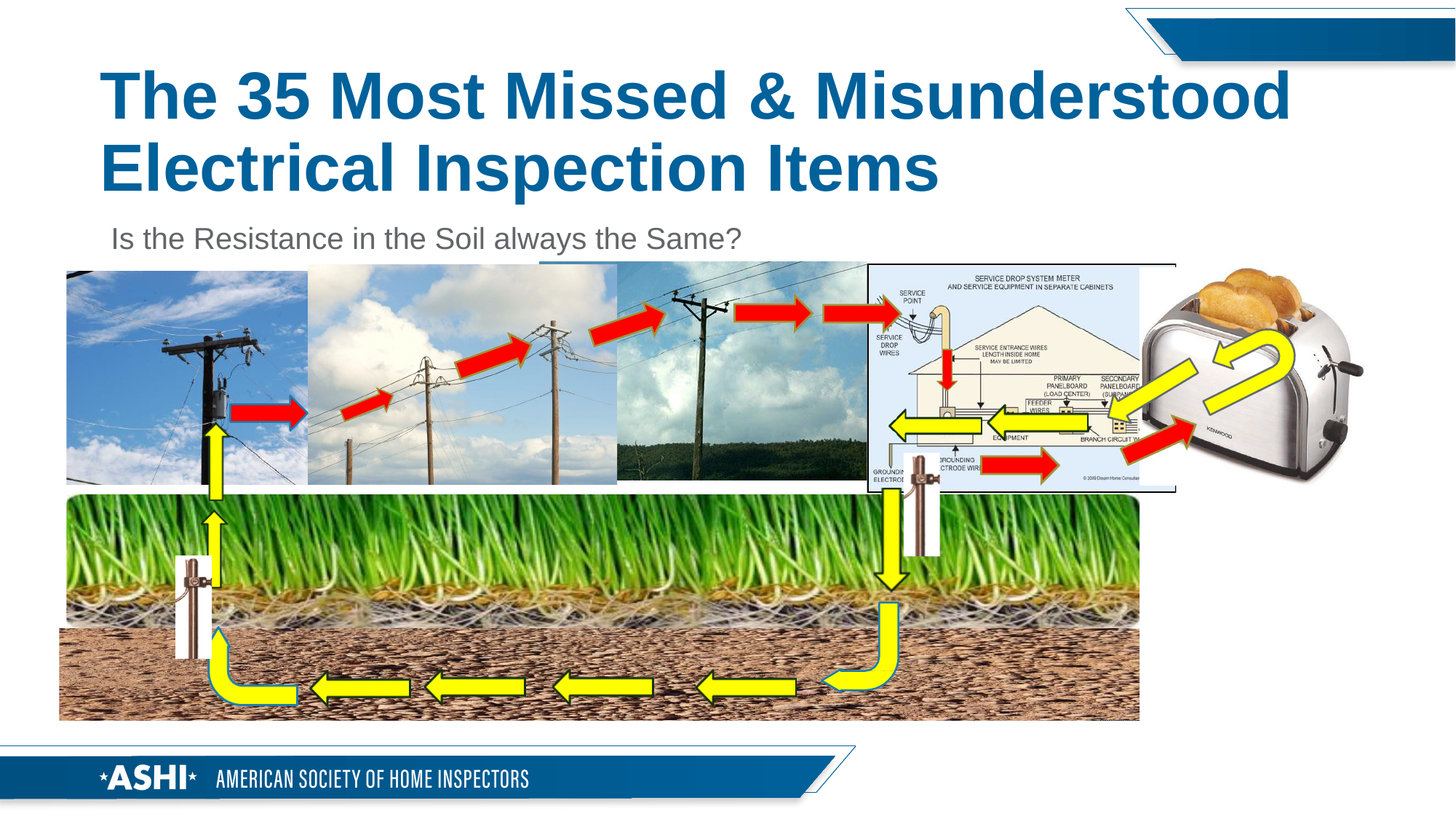

# The 35 Most Missed & Misunderstood Electrical Inspection Items
Is the Resistance in the Soil always the Same?